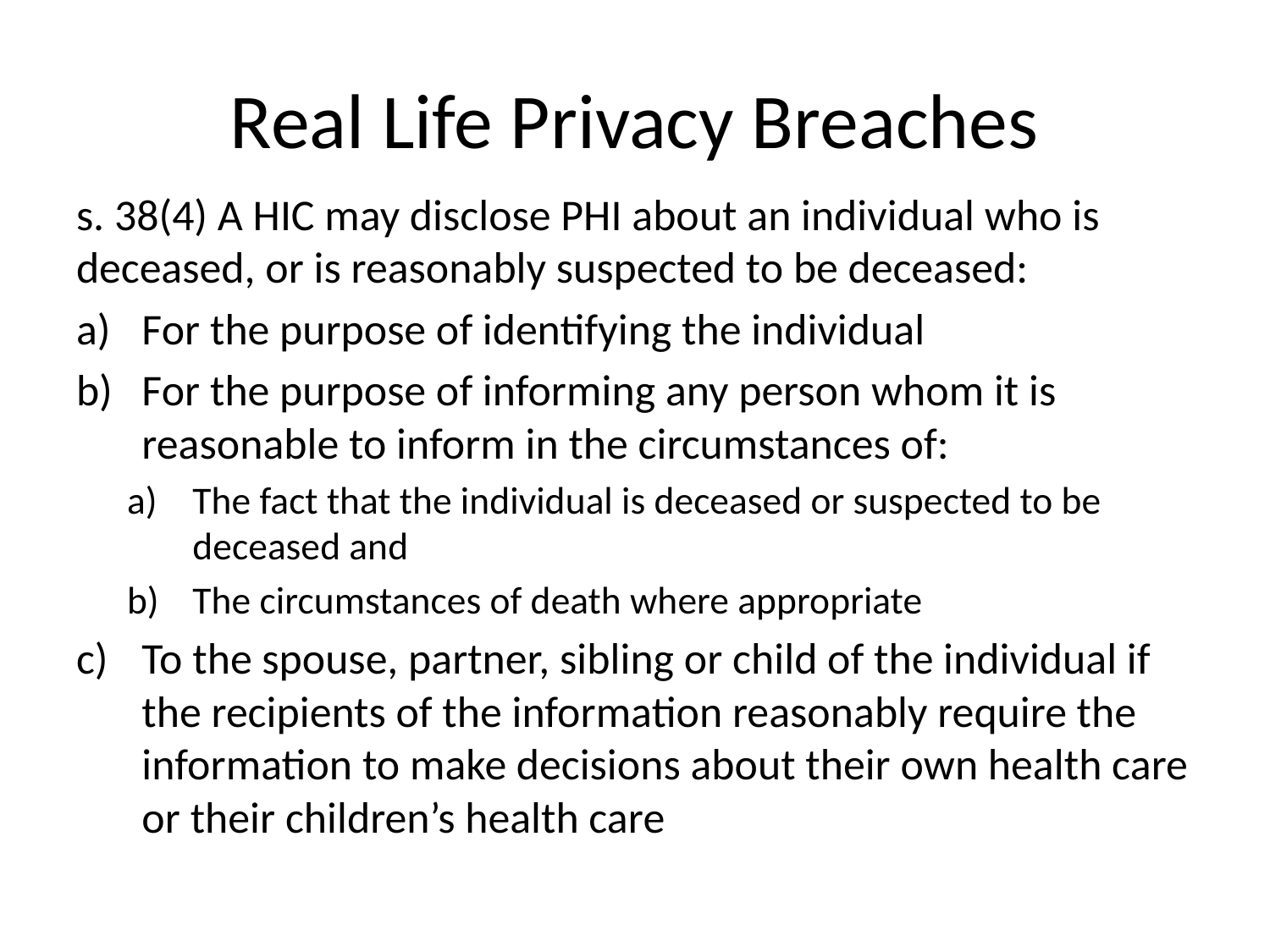

# Real Life Privacy Breaches
s. 38(4) A HIC may disclose PHI about an individual who is deceased, or is reasonably suspected to be deceased:
For the purpose of identifying the individual
For the purpose of informing any person whom it is reasonable to inform in the circumstances of:
The fact that the individual is deceased or suspected to be deceased and
The circumstances of death where appropriate
To the spouse, partner, sibling or child of the individual if the recipients of the information reasonably require the information to make decisions about their own health care or their children’s health care